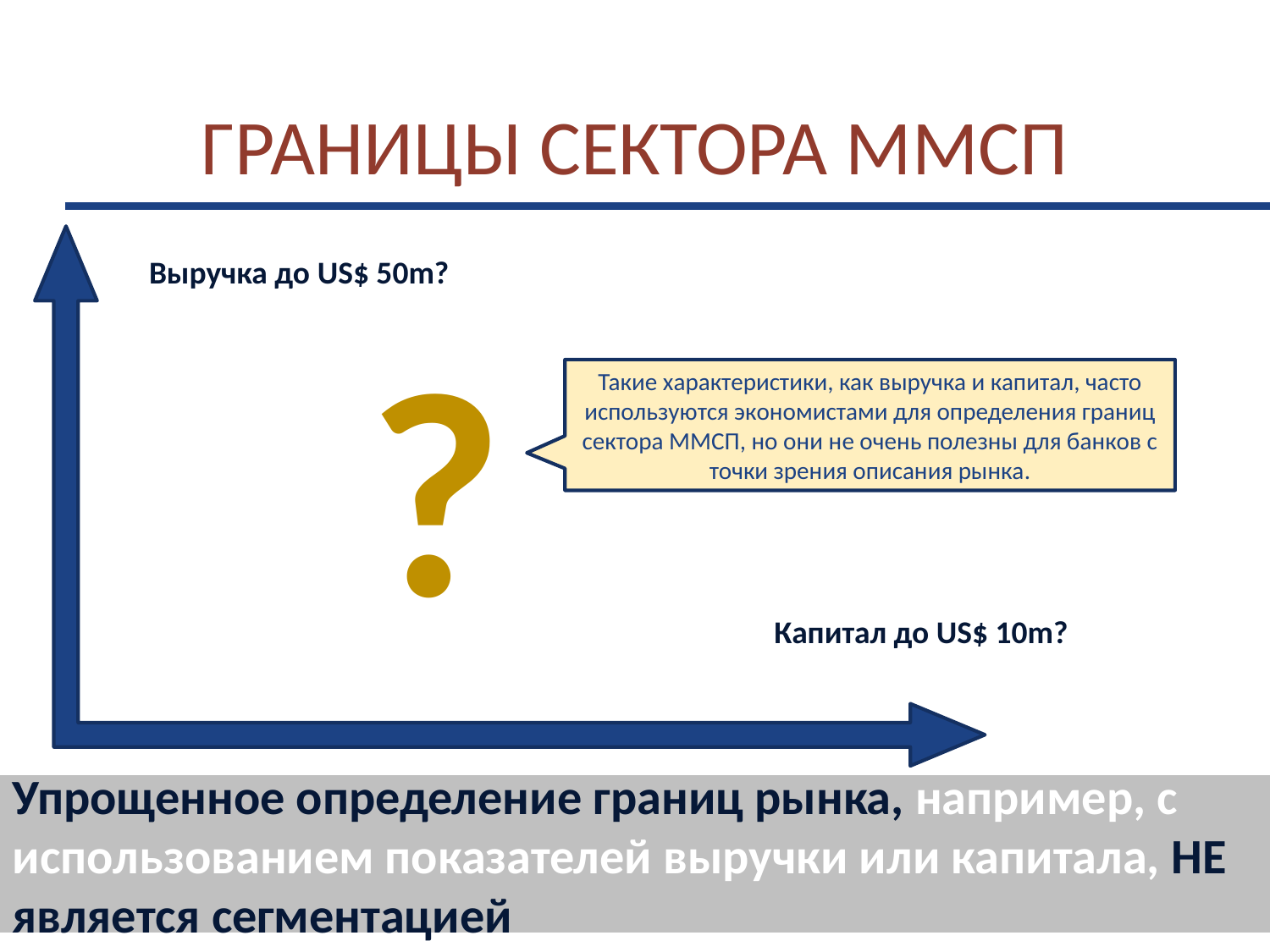

# ГРАНИЦЫ СЕКТОРА ММСП

Выручка до US$ 50m?
?
Такие характеристики, как выручка и капитал, часто используются экономистами для определения границ сектора ММСП, но они не очень полезны для банков с точки зрения описания рынка.
Капитал до US$ 10m?
Упрощенное определение границ рынка, например, с использованием показателей выручки или капитала, НЕ является сегментацией